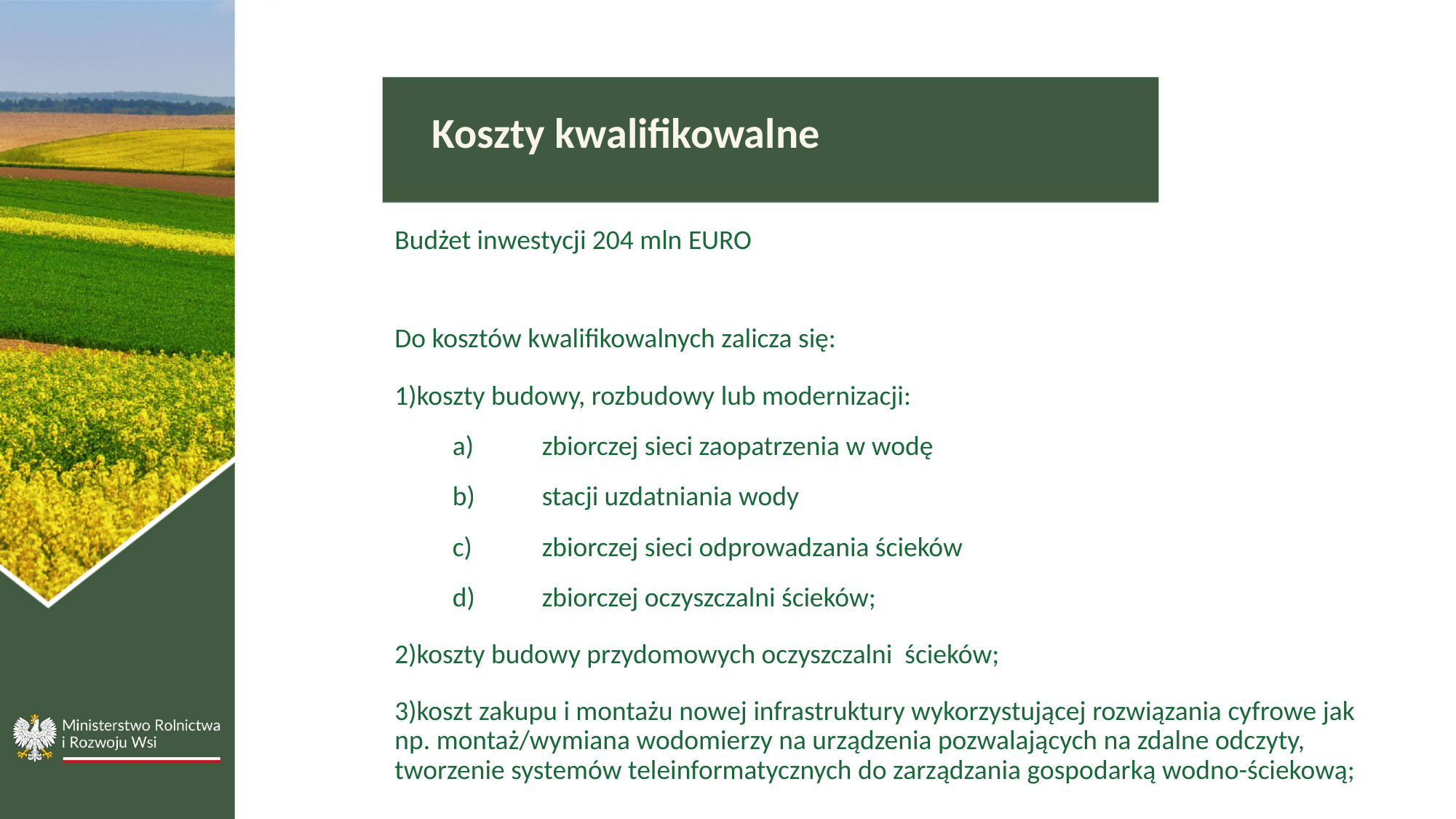

Koszty kwalifikowalne
Budżet inwestycji 204 mln EURO

Do kosztów kwalifikowalnych zalicza się:
1)koszty budowy, rozbudowy lub modernizacji:
a)	zbiorczej sieci zaopatrzenia w wodę
b)	stacji uzdatniania wody
c)	zbiorczej sieci odprowadzania ścieków
d)	zbiorczej oczyszczalni ścieków;
2)koszty budowy przydomowych oczyszczalni  ścieków;
3)koszt zakupu i montażu nowej infrastruktury wykorzystującej rozwiązania cyfrowe jak np. montaż/wymiana wodomierzy na urządzenia pozwalających na zdalne odczyty, tworzenie systemów teleinformatycznych do zarządzania gospodarką wodno-ściekową;